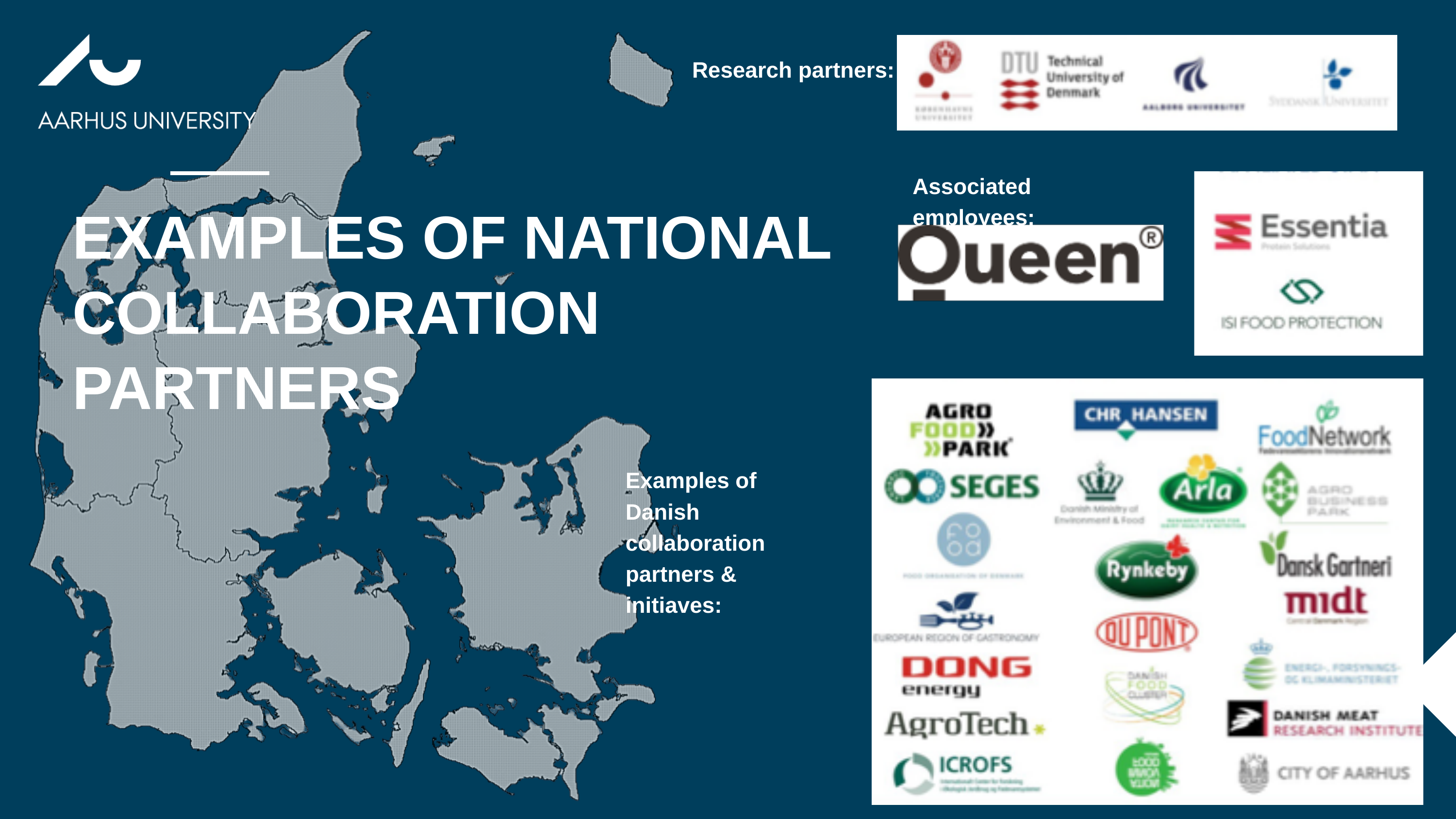

Research partners:
Associated employees:

EXAMPLES OF NATIONAL COLLABORATION PARTNERS

Examples of Danish collaboration partners & initiaves: